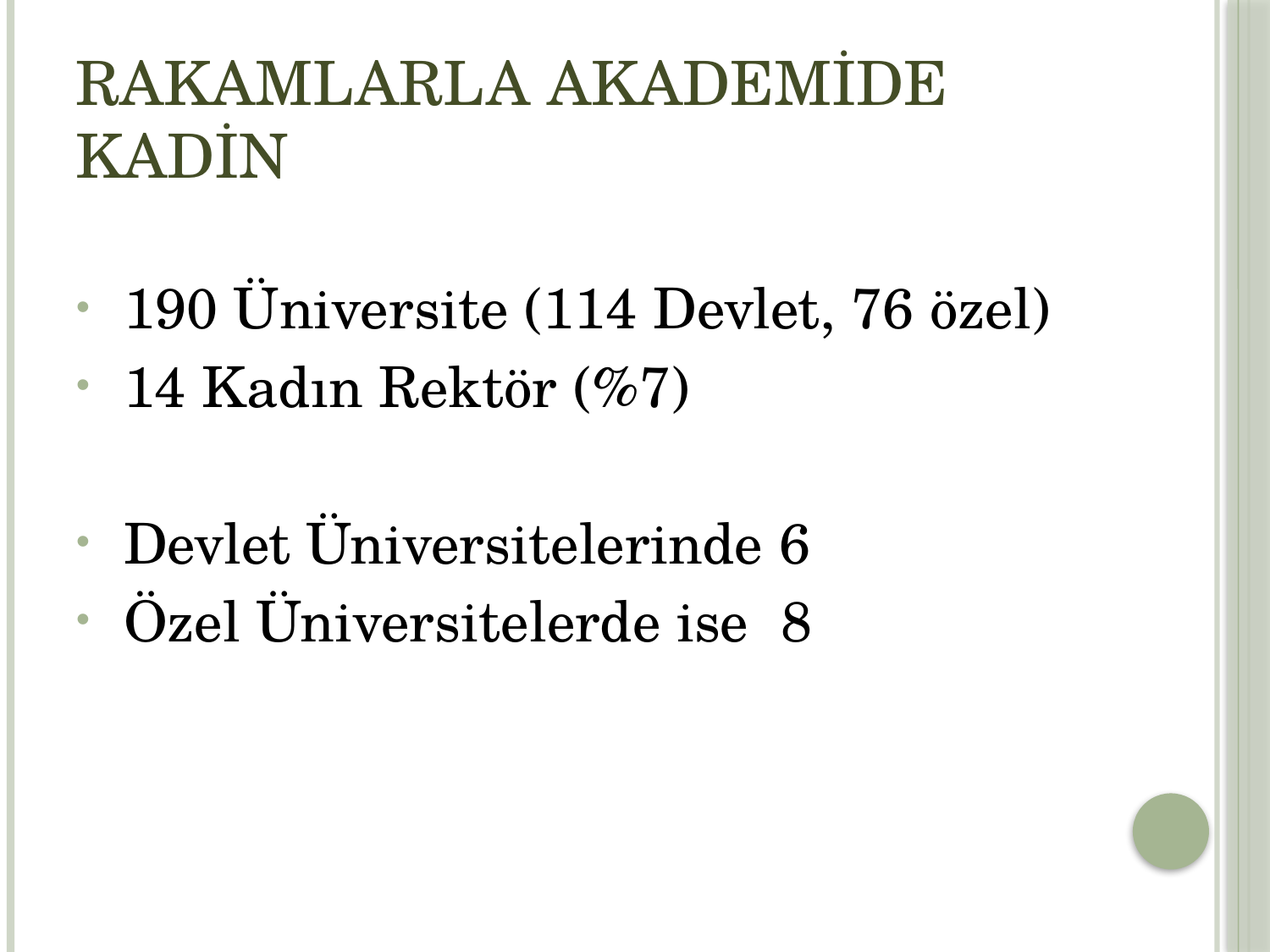

# Rakamlarla akademide kadin
190 Üniversite (114 Devlet, 76 özel)
14 Kadın Rektör (%7)

Devlet Üniversitelerinde 6
Özel Üniversitelerde ise  8